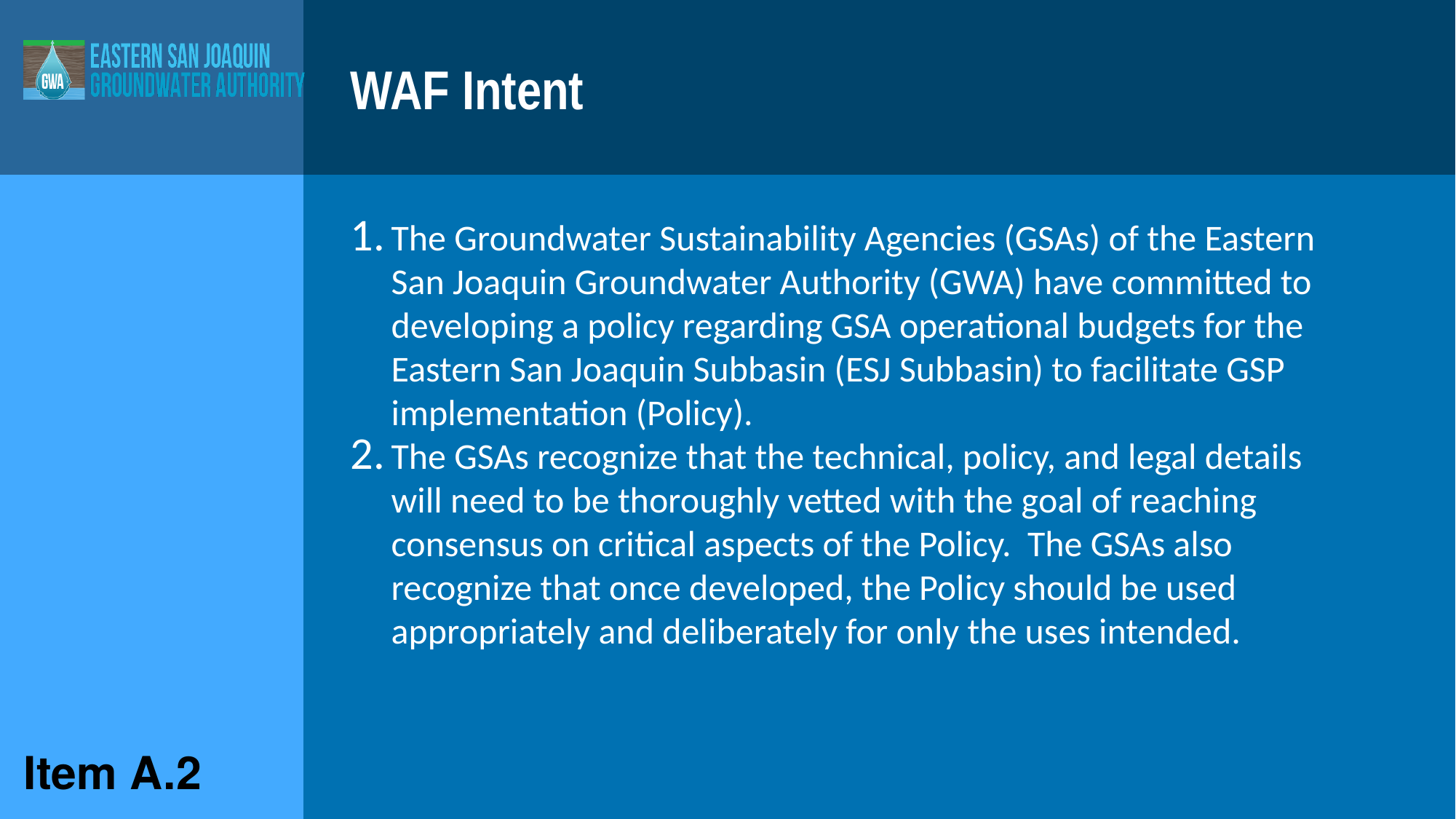

# WAF Intent
The Groundwater Sustainability Agencies (GSAs) of the Eastern San Joaquin Groundwater Authority (GWA) have committed to developing a policy regarding GSA operational budgets for the Eastern San Joaquin Subbasin (ESJ Subbasin) to facilitate GSP implementation (Policy).
The GSAs recognize that the technical, policy, and legal details will need to be thoroughly vetted with the goal of reaching consensus on critical aspects of the Policy.  The GSAs also recognize that once developed, the Policy should be used appropriately and deliberately for only the uses intended.
Item A.2